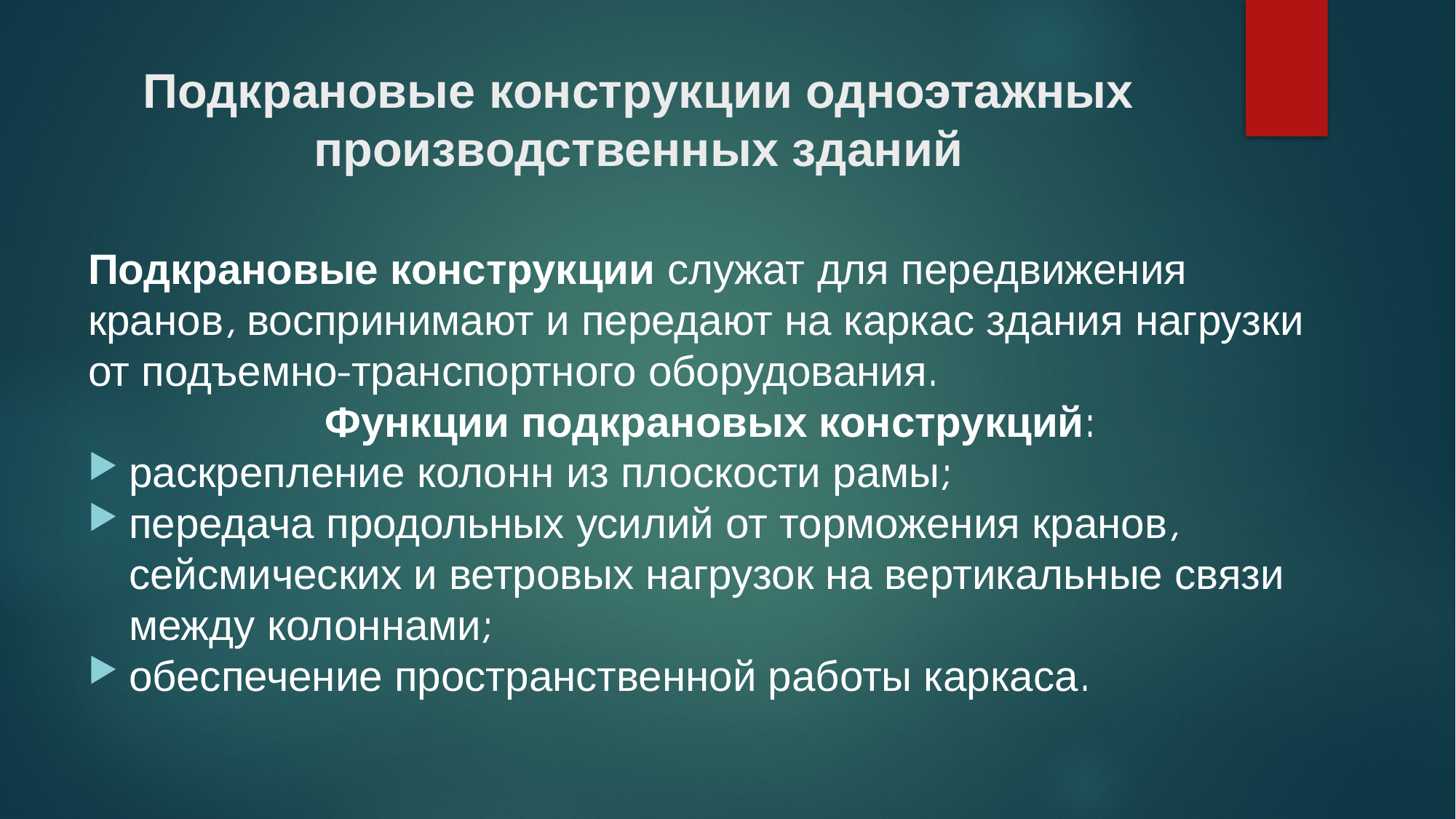

# Подкрановые конструкции одноэтажных производственных зданий
Подкрановые конструкции служат для передвижения кранов, воспринимают и передают на каркас здания нагрузки от подъемно-транспортного оборудования.
Функции подкрановых конструкций:
раскрепление колонн из плоскости рамы;
передача продольных усилий от торможения кранов, сейсмических и ветровых нагрузок на вертикальные связи между колоннами;
обеспечение пространственной работы каркаса.